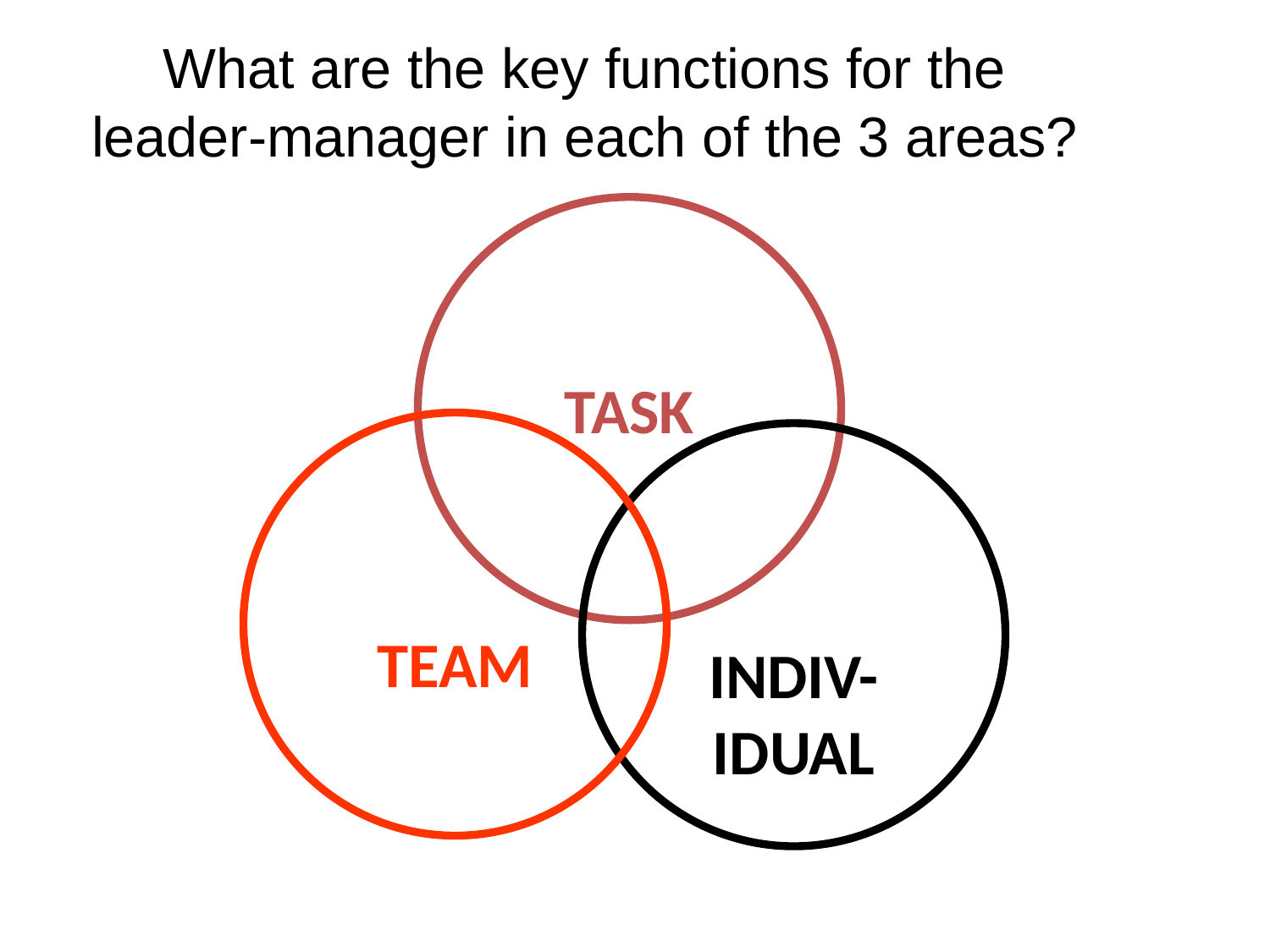

What are the key functions for the leader-manager in each of the 3 areas?
TASK

TEAM

INDIV-
IDUAL